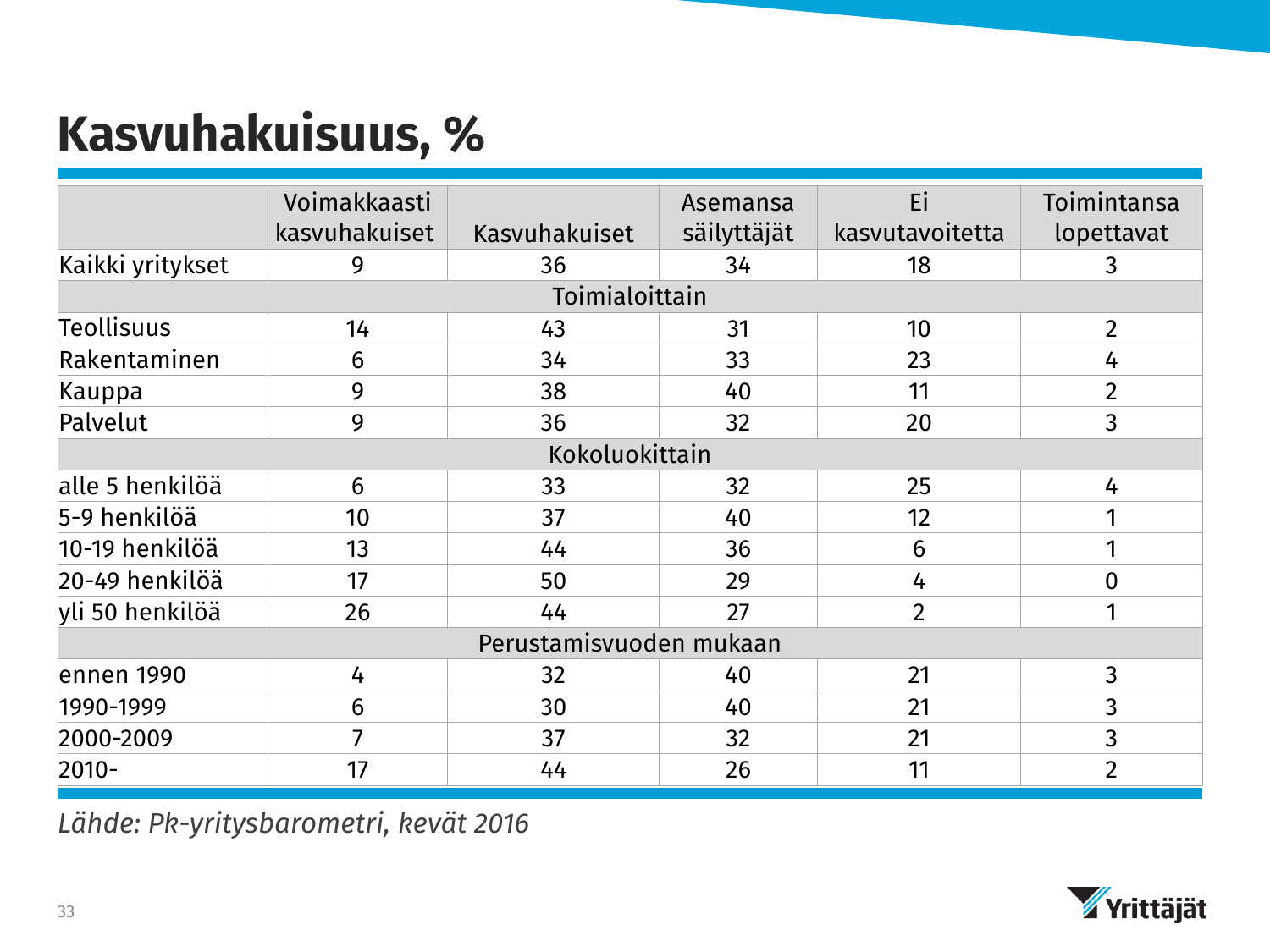

# Kasvuhakuisuus, %
|  | Voimakkaasti kasvuhakuiset | Kasvuhakuiset | Asemansa säilyttäjät | Ei kasvutavoitetta | Toimintansa lopettavat |
| --- | --- | --- | --- | --- | --- |
| Kaikki yritykset | 9 | 36 | 34 | 18 | 3 |
| Toimialoittain |  |  |  |  |  |
| Teollisuus | 14 | 43 | 31 | 10 | 2 |
| Rakentaminen | 6 | 34 | 33 | 23 | 4 |
| Kauppa | 9 | 38 | 40 | 11 | 2 |
| Palvelut | 9 | 36 | 32 | 20 | 3 |
| Kokoluokittain |  |  |  |  |  |
| alle 5 henkilöä | 6 | 33 | 32 | 25 | 4 |
| 5-9 henkilöä | 10 | 37 | 40 | 12 | 1 |
| 10-19 henkilöä | 13 | 44 | 36 | 6 | 1 |
| 20-49 henkilöä | 17 | 50 | 29 | 4 | 0 |
| yli 50 henkilöä | 26 | 44 | 27 | 2 | 1 |
| Perustamisvuoden mukaan |  |  |  |  |  |
| ennen 1990 | 4 | 32 | 40 | 21 | 3 |
| 1990-1999 | 6 | 30 | 40 | 21 | 3 |
| 2000-2009 | 7 | 37 | 32 | 21 | 3 |
| 2010- | 17 | 44 | 26 | 11 | 2 |
Lähde: Pk-yritysbarometri, kevät 2016

33